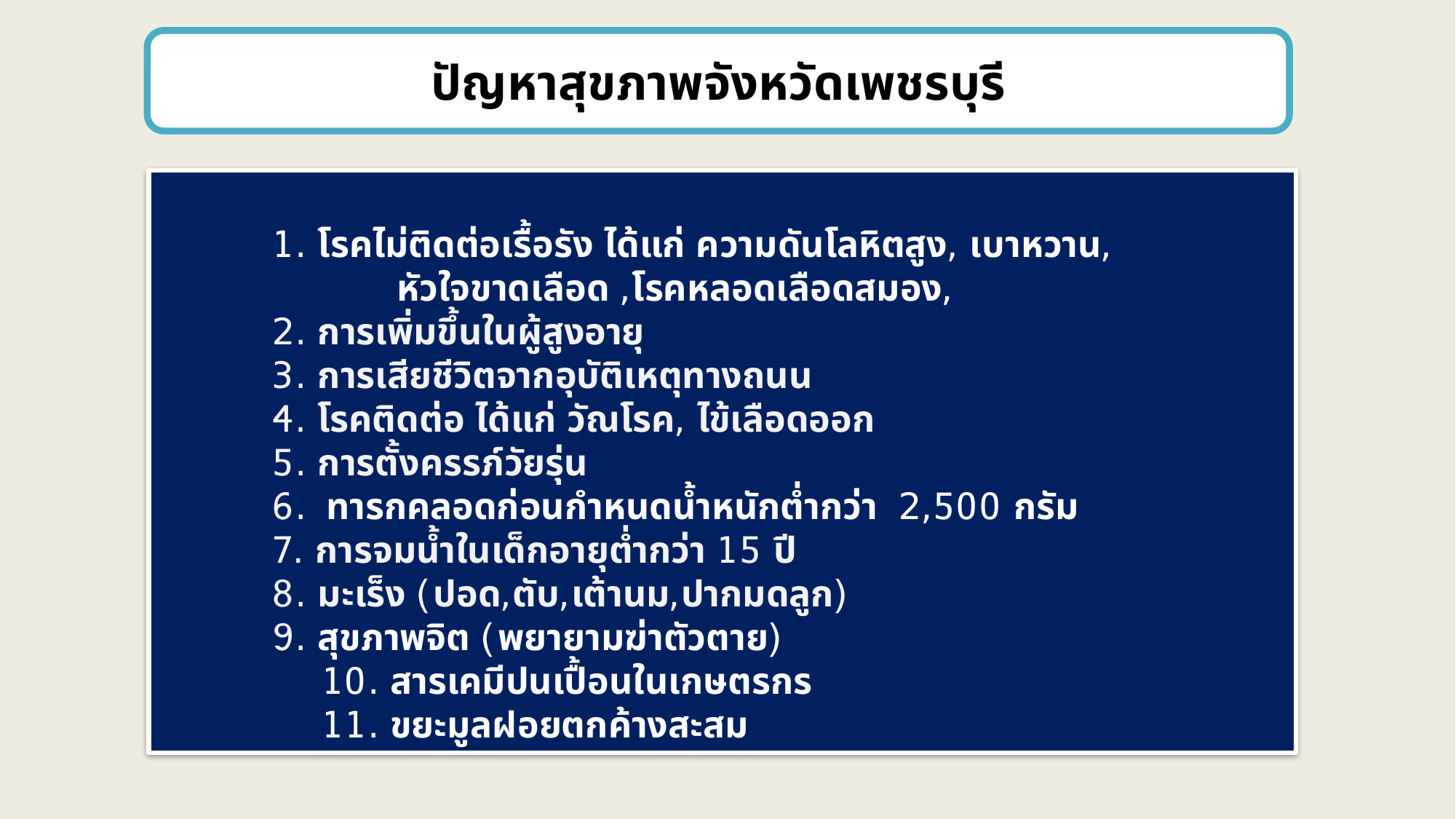

ปัญหาสุขภาพจังหวัดเพชรบุรี

	1. โรคไม่ติดต่อเรื้อรัง ได้แก่ ความดันโลหิตสูง, เบาหวาน,
               หัวใจขาดเลือด ,โรคหลอดเลือดสมอง,
	2. การเพิ่มขึ้นในผู้สูงอายุ
	3. การเสียชีวิตจากอุบัติเหตุทางถนน
	4. โรคติดต่อ ได้แก่ วัณโรค, ไข้เลือดออก
	5. การตั้งครรภ์วัยรุ่น
	6.  ทารกคลอดก่อนกำหนดน้ำหนักต่ำกว่า  2,500 กรัม
	7. การจมน้ำในเด็กอายุต่ำกว่า 15 ปี
	8. มะเร็ง (ปอด,ตับ,เต้านม,ปากมดลูก)
	9. สุขภาพจิต (พยายามฆ่าตัวตาย)
        10. สารเคมีปนเปื้อนในเกษตรกร
        11. ขยะมูลฝอยตกค้างสะสม